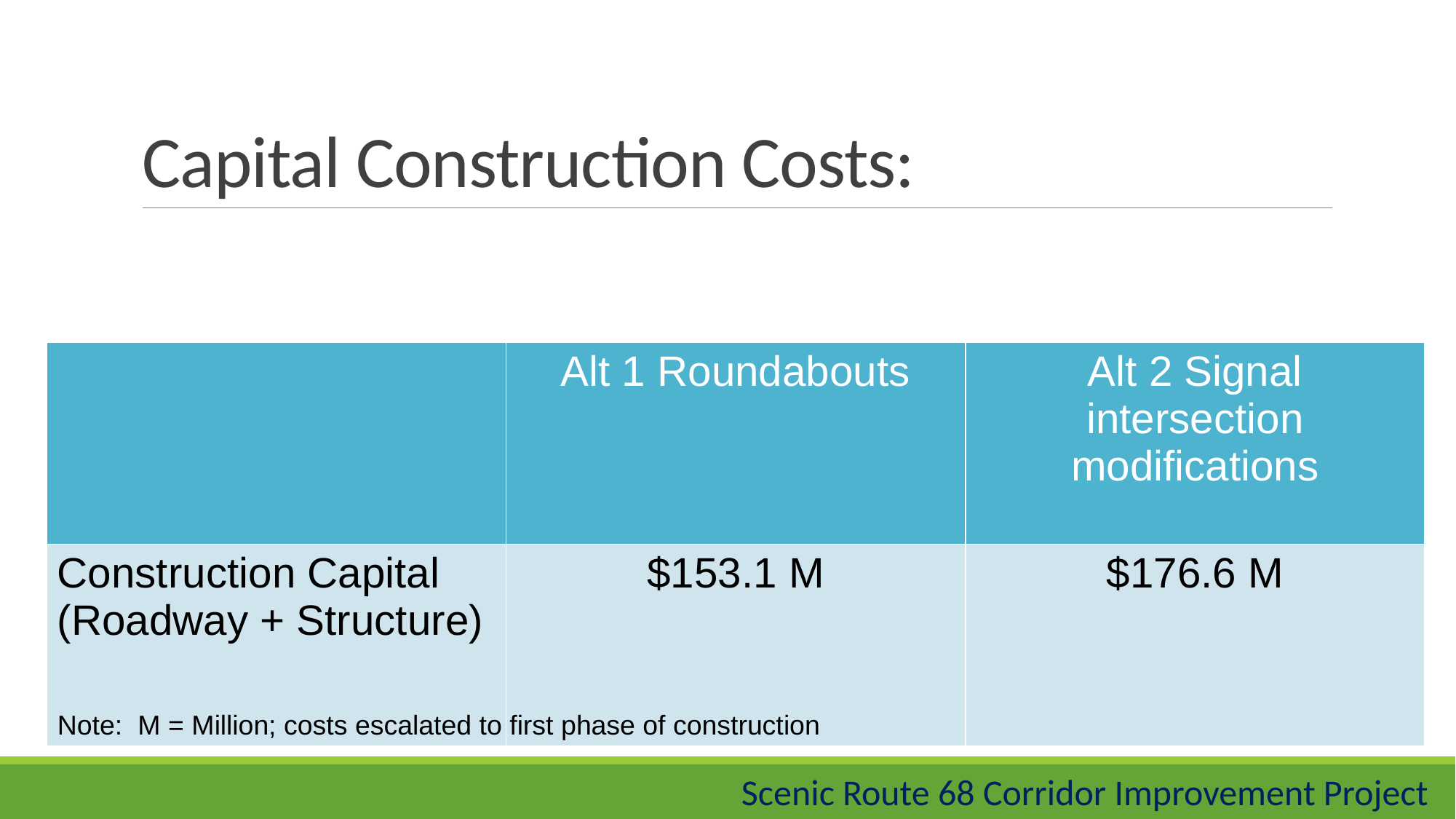

# Capital Construction Costs:
|  | Alt 1 Roundabouts | Alt 2 Signal intersection modifications |
| --- | --- | --- |
| Construction Capital (Roadway + Structure) | $153.1 M | $176.6 M |
Note:  M = Million; costs escalated to first phase of construction
Scenic Route 68 Corridor Improvement Project